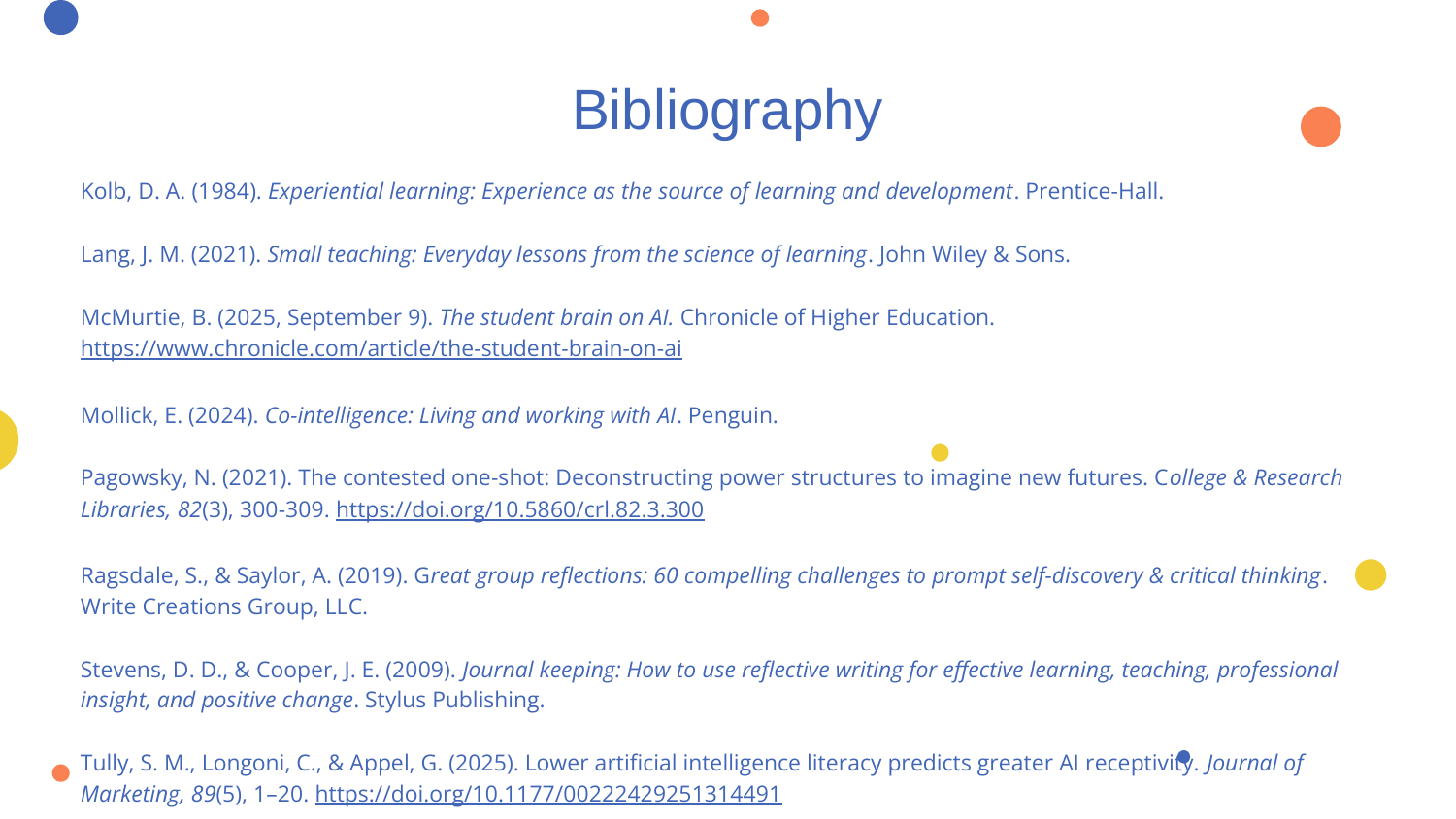

# Bibliography
Kolb, D. A. (1984). Experiential learning: Experience as the source of learning and development. Prentice-Hall.
Lang, J. M. (2021). Small teaching: Everyday lessons from the science of learning. John Wiley & Sons.
McMurtie, B. (2025, September 9). The student brain on AI. Chronicle of Higher Education. https://www.chronicle.com/article/the-student-brain-on-ai
Mollick, E. (2024). Co-intelligence: Living and working with AI. Penguin.
Pagowsky, N. (2021). The contested one-shot: Deconstructing power structures to imagine new futures. College & Research Libraries, 82(3), 300-309. https://doi.org/10.5860/crl.82.3.300
Ragsdale, S., & Saylor, A. (2019). Great group reflections: 60 compelling challenges to prompt self-discovery & critical thinking. Write Creations Group, LLC.
Stevens, D. D., & Cooper, J. E. (2009). Journal keeping: How to use reflective writing for effective learning, teaching, professional insight, and positive change. Stylus Publishing.
Tully, S. M., Longoni, C., & Appel, G. (2025). Lower artificial intelligence literacy predicts greater AI receptivity. Journal of Marketing, 89(5), 1–20. https://doi.org/10.1177/00222429251314491